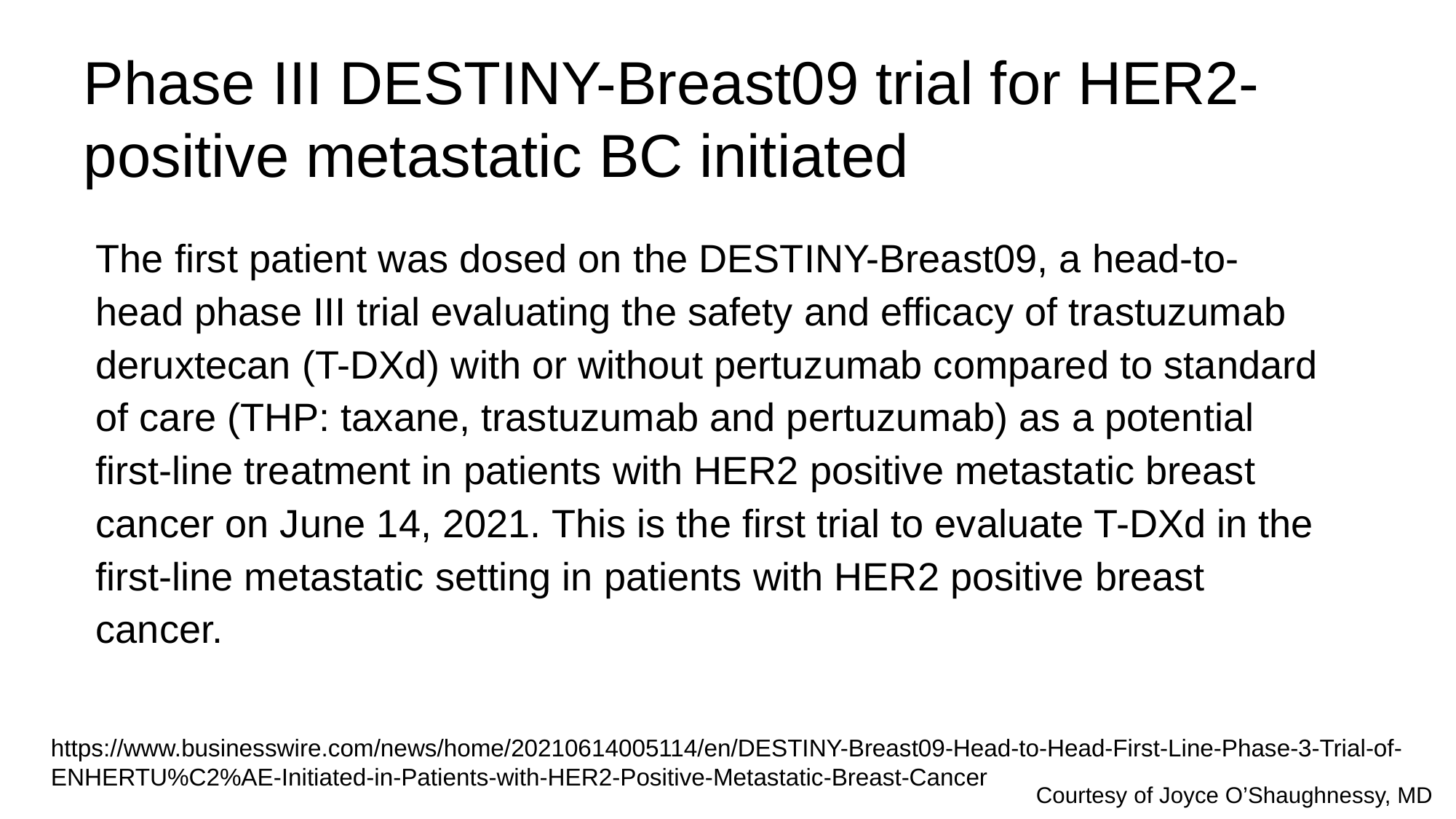

# Phase III DESTINY-Breast09 trial for HER2-positive metastatic BC initiated
The first patient was dosed on the DESTINY-Breast09, a head-to-head phase III trial evaluating the safety and efficacy of trastuzumab deruxtecan (T-DXd) with or without pertuzumab compared to standard of care (THP: taxane, trastuzumab and pertuzumab) as a potential first-line treatment in patients with HER2 positive metastatic breast cancer on June 14, 2021. This is the first trial to evaluate T-DXd in the first-line metastatic setting in patients with HER2 positive breast cancer.
https://www.businesswire.com/news/home/20210614005114/en/DESTINY-Breast09-Head-to-Head-First-Line-Phase-3-Trial-of-
ENHERTU%C2%AE-Initiated-in-Patients-with-HER2-Positive-Metastatic-Breast-Cancer
Courtesy of Joyce O’Shaughnessy, MD